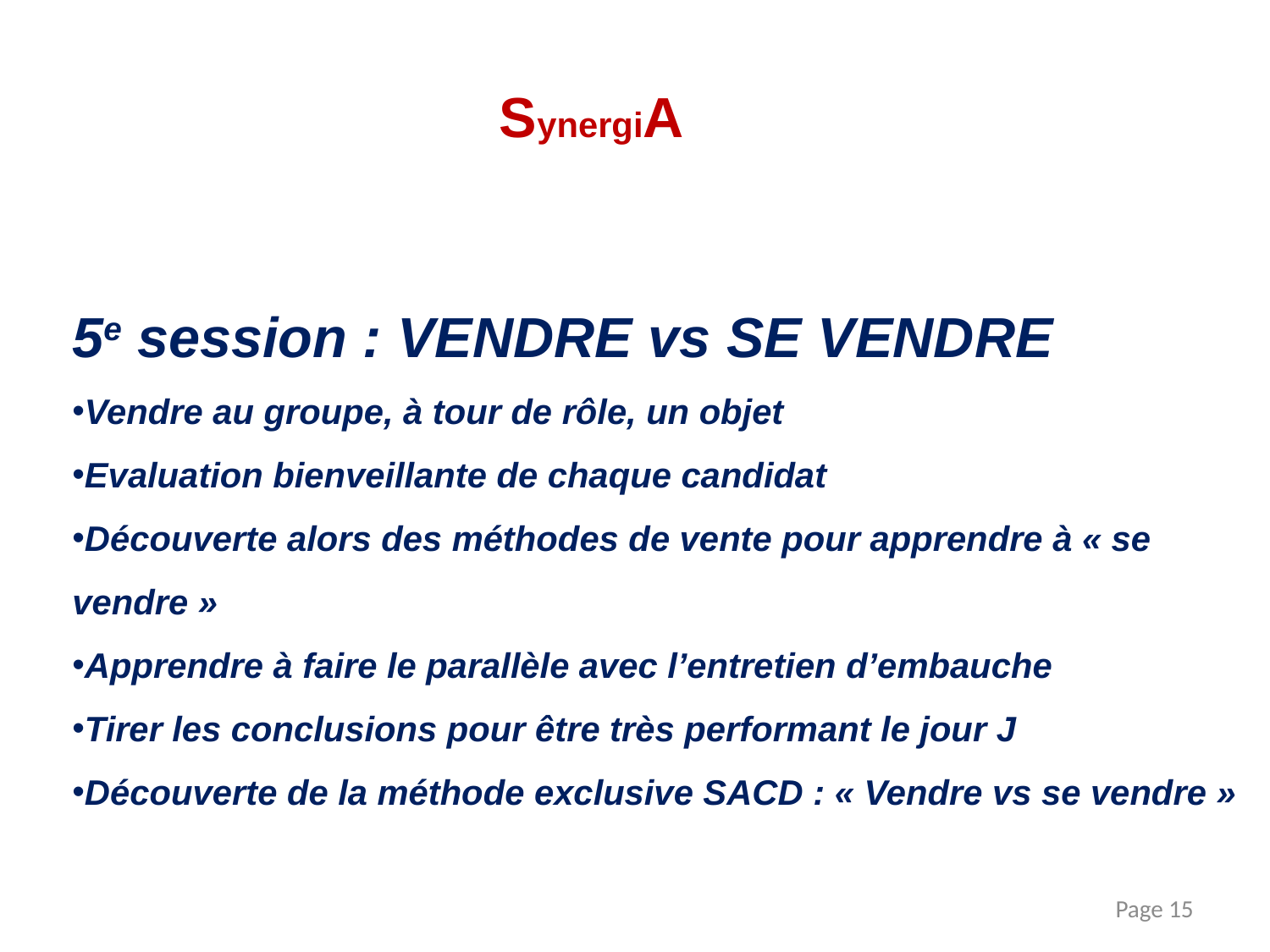

SynergiA

5e session : VENDRE vs SE VENDRE
Vendre au groupe, à tour de rôle, un objet
Evaluation bienveillante de chaque candidat
Découverte alors des méthodes de vente pour apprendre à « se vendre »
Apprendre à faire le parallèle avec l’entretien d’embauche
Tirer les conclusions pour être très performant le jour J
Découverte de la méthode exclusive SACD : « Vendre vs se vendre »

Page 15